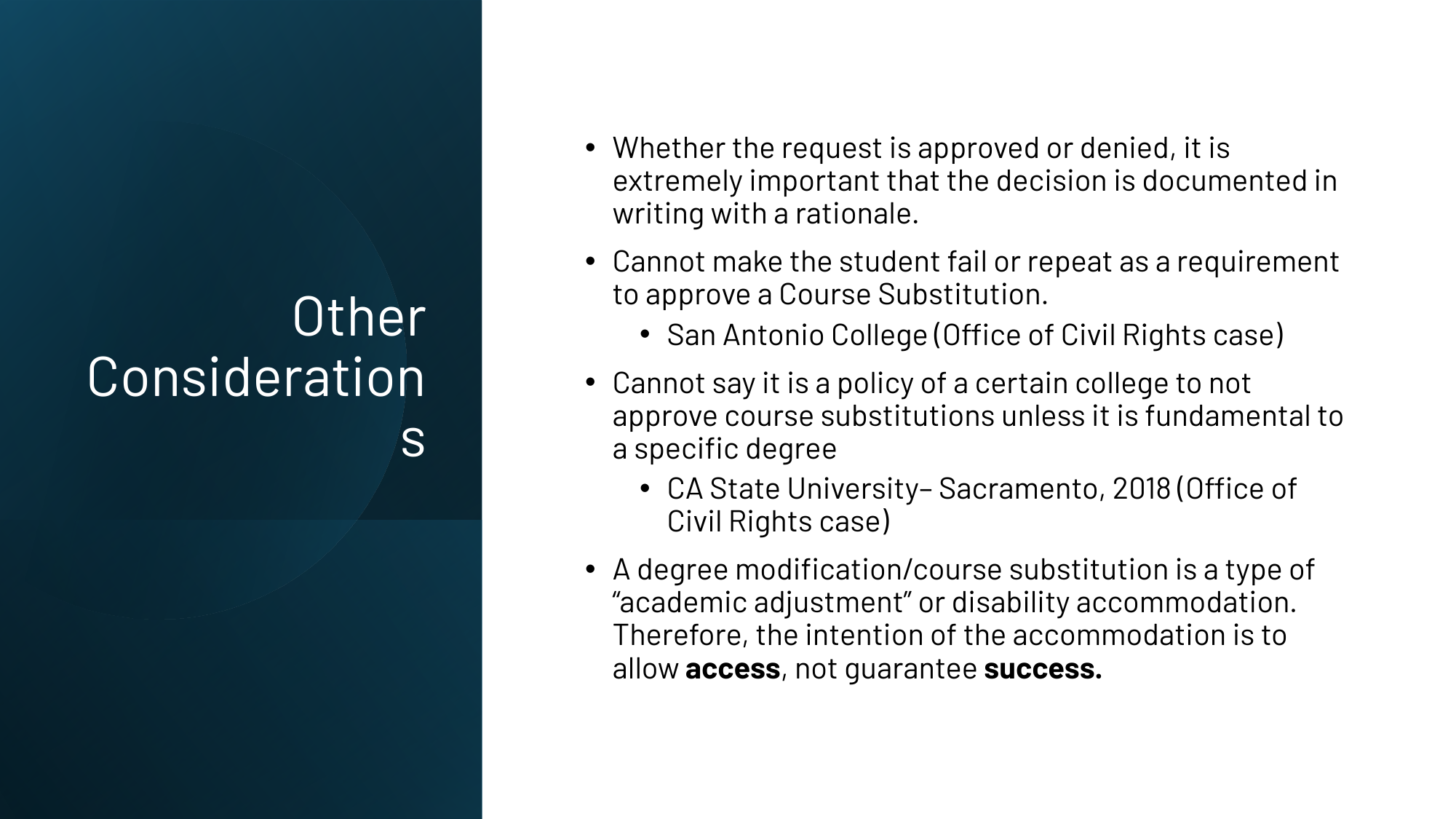

# Other Considerations
Whether the request is approved or denied, it is extremely important that the decision is documented in writing with a rationale.
Cannot make the student fail or repeat as a requirement to approve a Course Substitution.
San Antonio College (Office of Civil Rights case)
Cannot say it is a policy of a certain college to not approve course substitutions unless it is fundamental to a specific degree
CA State University– Sacramento, 2018 (Office of Civil Rights case)
A degree modification/course substitution is a type of “academic adjustment” or disability accommodation. Therefore, the intention of the accommodation is to allow access, not guarantee success.